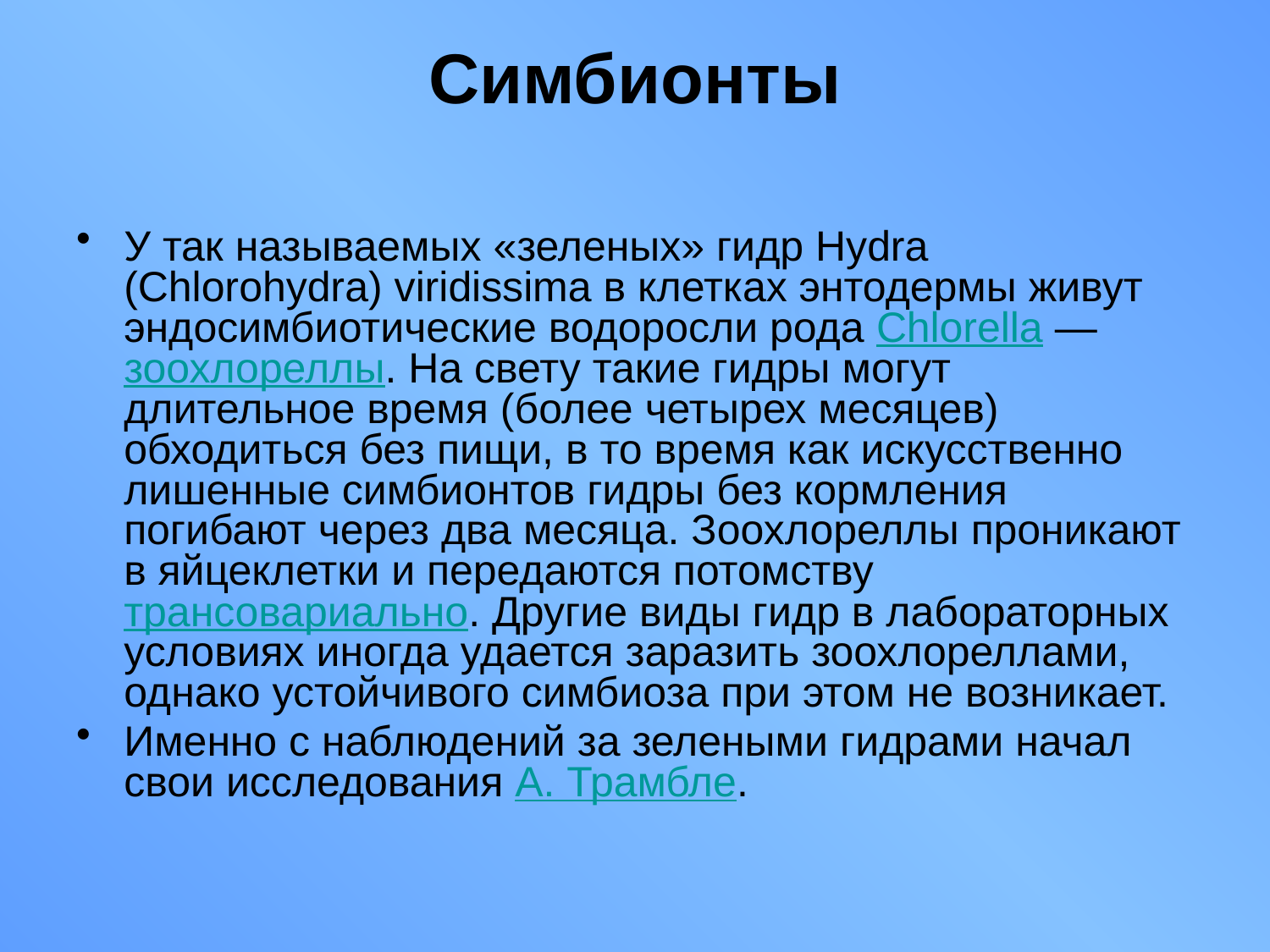

# Симбионты
У так называемых «зеленых» гидр Hydra (Chlorohydra) viridissima в клетках энтодермы живут эндосимбиотические водоросли рода Chlorella — зоохлореллы. На свету такие гидры могут длительное время (более четырех месяцев) обходиться без пищи, в то время как искусственно лишенные симбионтов гидры без кормления погибают через два месяца. Зоохлореллы проникают в яйцеклетки и передаются потомству трансовариально. Другие виды гидр в лабораторных условиях иногда удается заразить зоохлореллами, однако устойчивого симбиоза при этом не возникает.
Именно с наблюдений за зелеными гидрами начал свои исследования А. Трамбле.